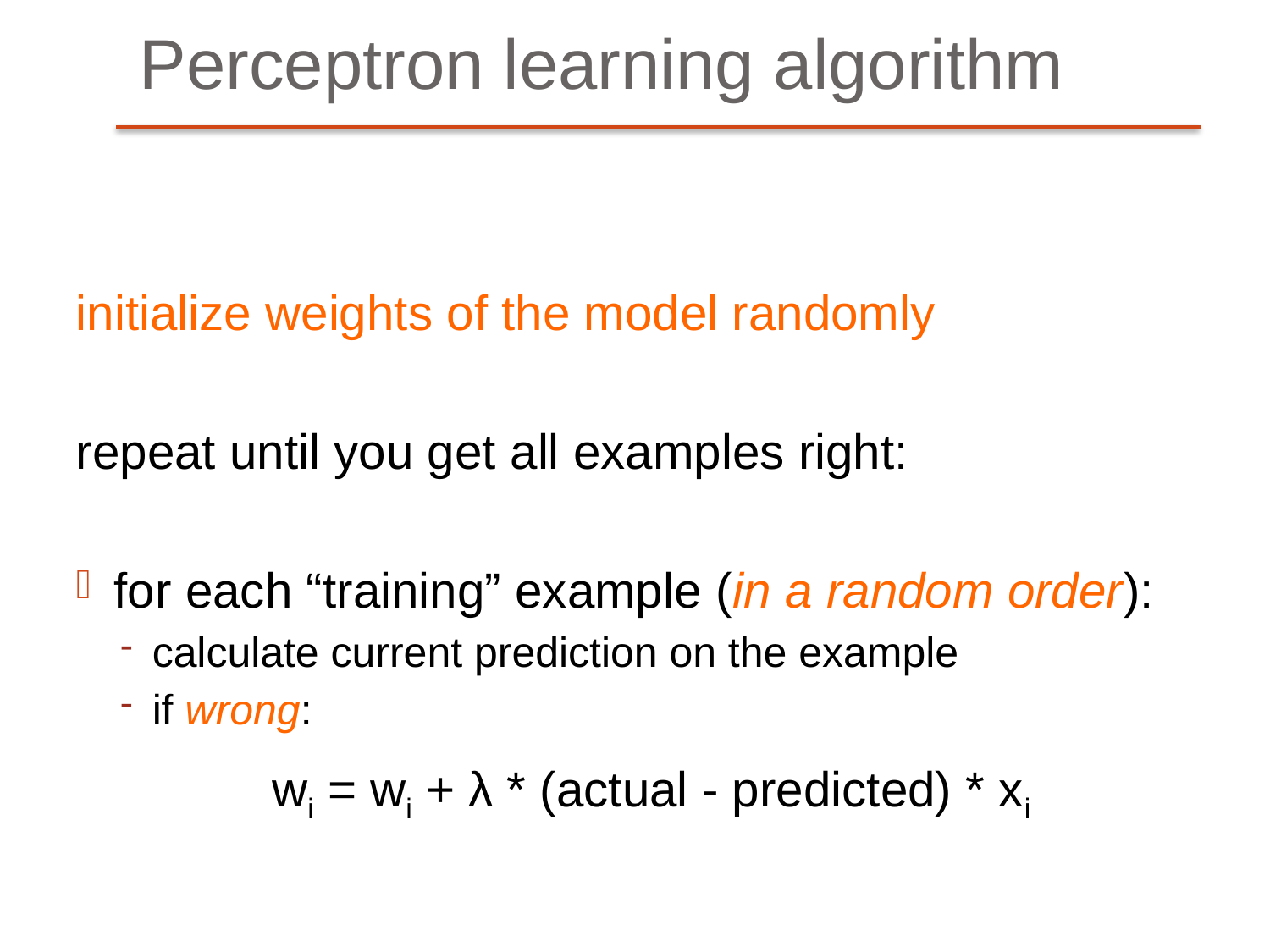

# Perceptron learning algorithm
initialize weights of the model randomly

repeat until you get all examples right:

for each “training” example (in a random order):
calculate current prediction on the example
if wrong:
wi = wi + λ * (actual - predicted) * xi